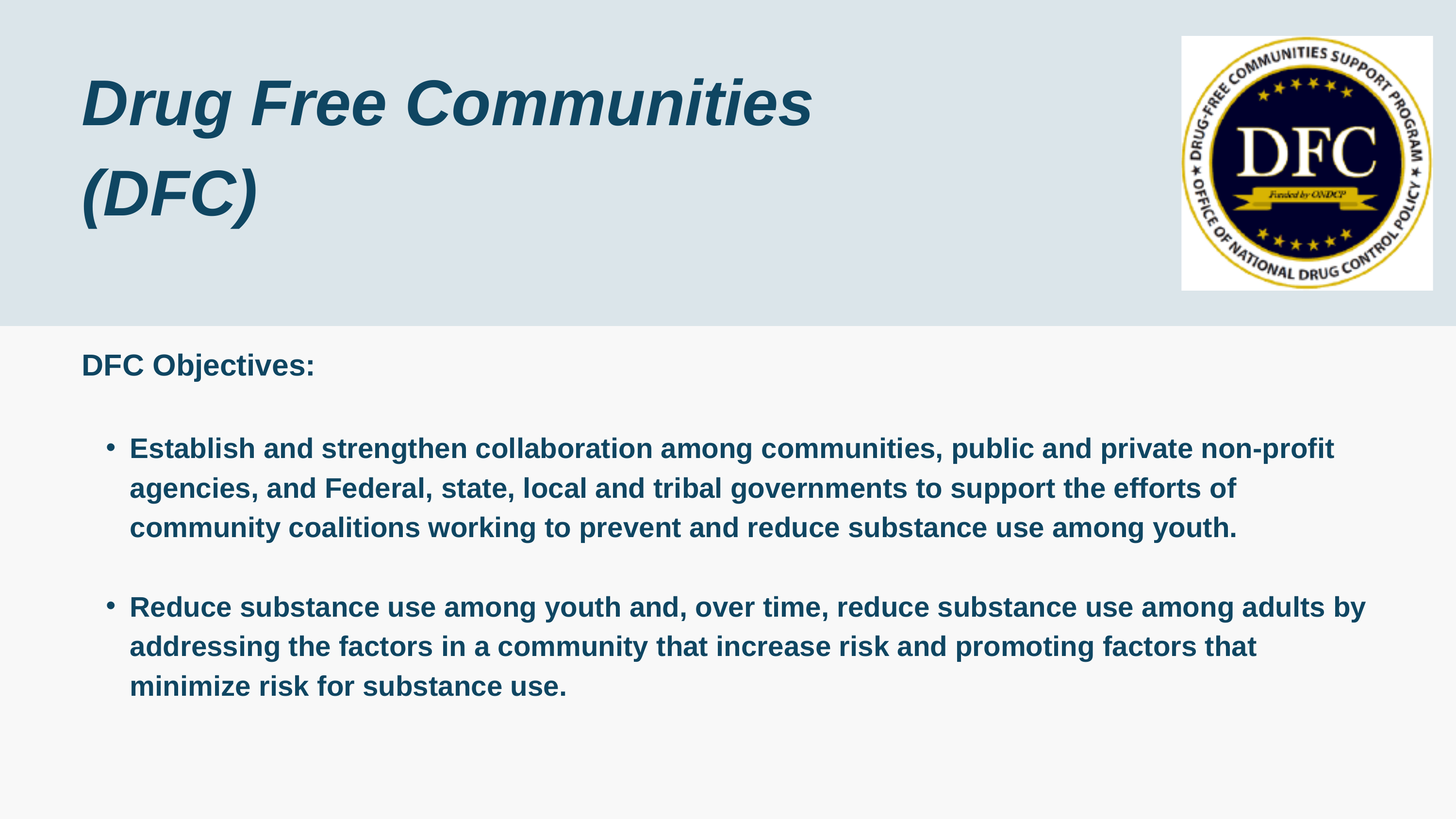

Drug Free Communities (DFC)
DFC Objectives:​
​
Establish and strengthen collaboration among communities, public and private non-profit agencies, and Federal, state, local and tribal governments to support the efforts of community coalitions working to prevent and reduce substance use among youth.​​
​
Reduce substance use among youth and, over time, reduce substance use among adults by addressing the factors in a community that increase risk and promoting factors that minimize risk for substance use.​